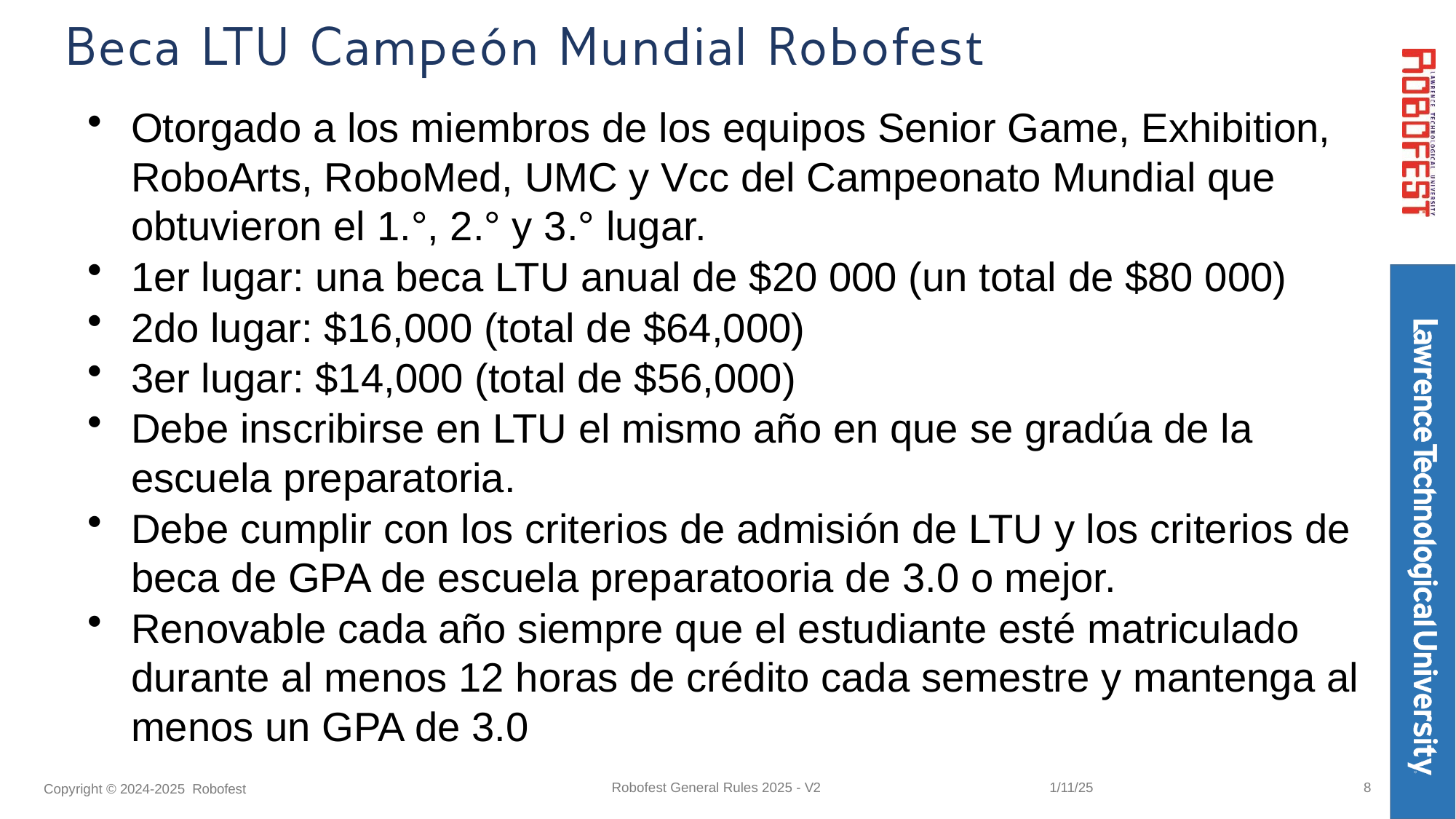

# Beca LTU Campeón Mundial Robofest
Otorgado a los miembros de los equipos Senior Game, Exhibition, RoboArts, RoboMed, UMC y Vcc del Campeonato Mundial que obtuvieron el 1.°, 2.° y 3.° lugar.
1er lugar: una beca LTU anual de $20 000 (un total de $80 000)
2do lugar: $16,000 (total de $64,000)
3er lugar: $14,000 (total de $56,000)
Debe inscribirse en LTU el mismo año en que se gradúa de la escuela preparatoria.
Debe cumplir con los criterios de admisión de LTU y los criterios de beca de GPA de escuela preparatooria de 3.0 o mejor.
Renovable cada año siempre que el estudiante esté matriculado durante al menos 12 horas de crédito cada semestre y mantenga al menos un GPA de 3.0
8
Robofest General Rules 2025 - V2
1/11/25
Copyright © 2024-2025 Robofest